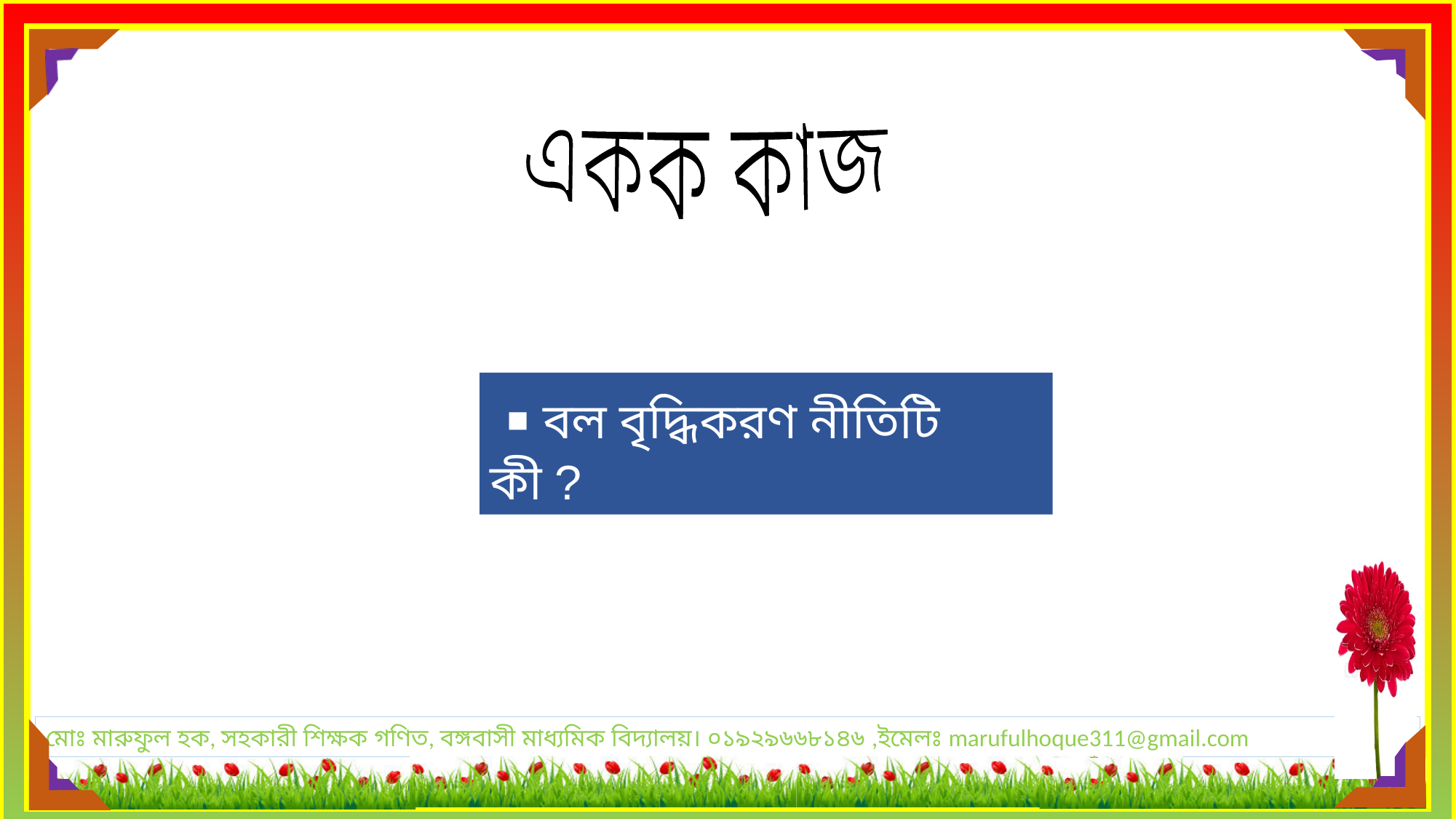

একক কাজ
 ▪ বল বৃদ্ধিকরণ নীতিটি কী ?